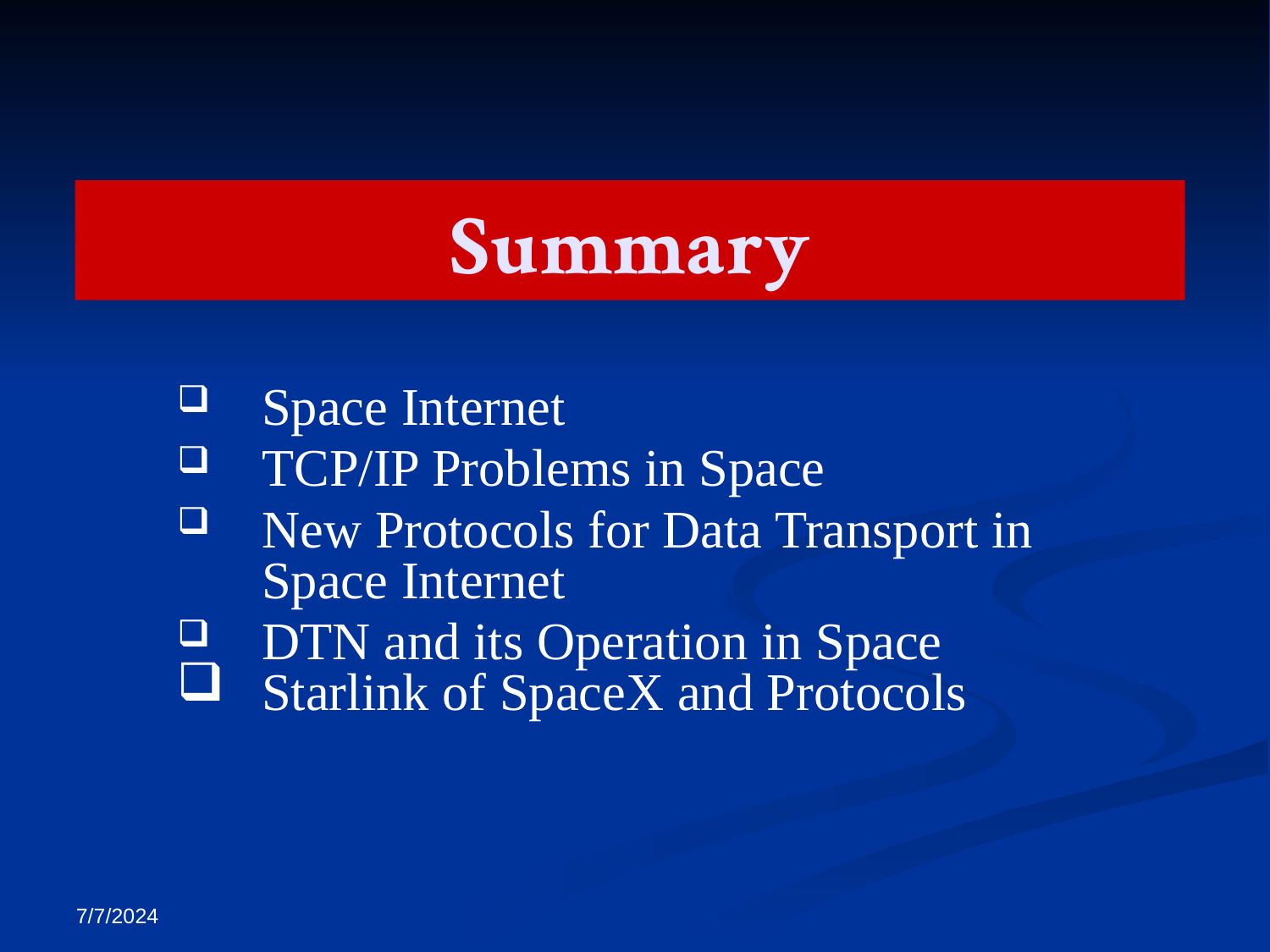

Summary
Space Internet
TCP/IP Problems in Space
New Protocols for Data Transport in Space Internet
DTN and its Operation in Space
Starlink of SpaceX and Protocols

7/7/2024